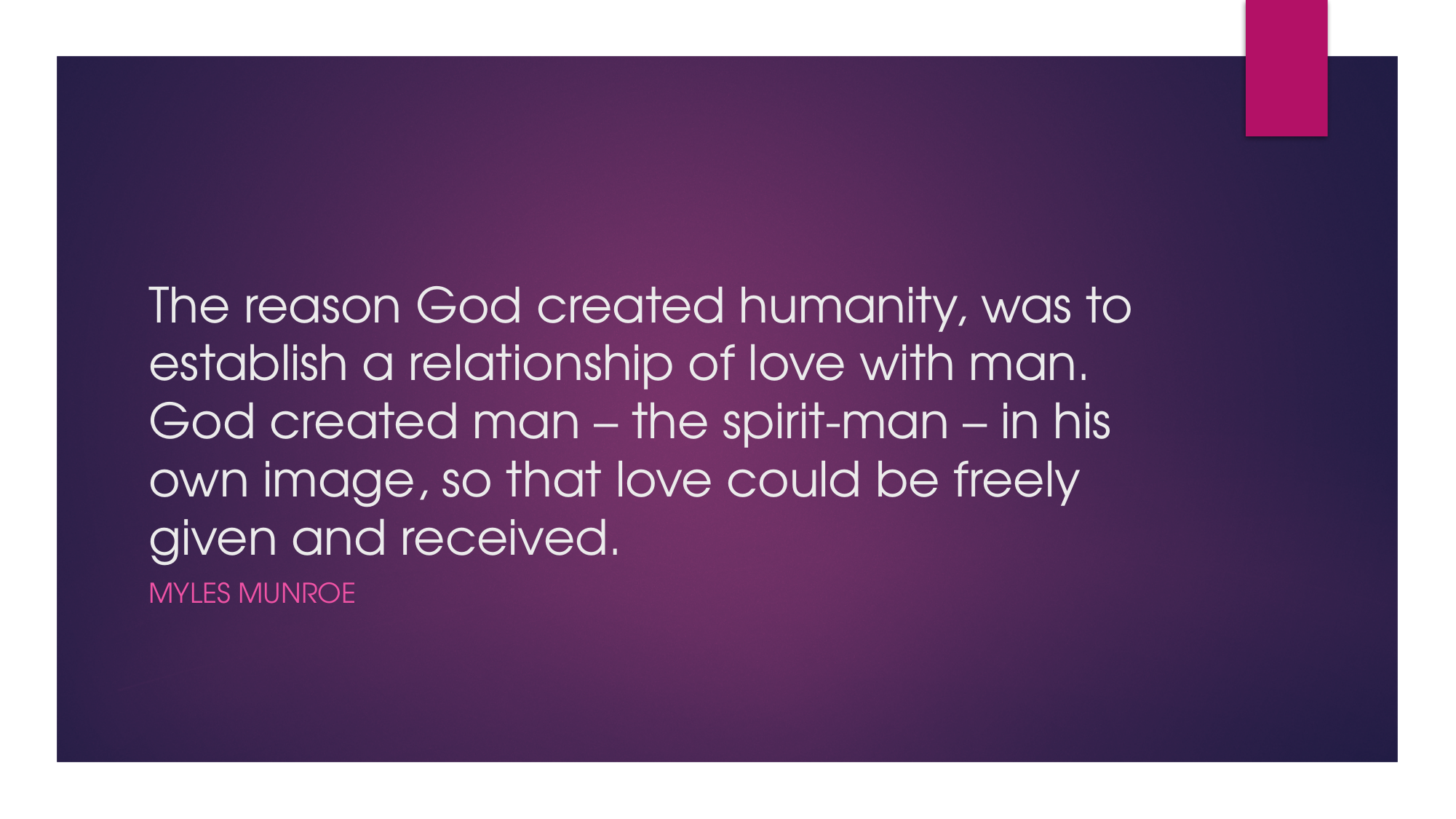

# The reason God created humanity, was to establish a relationship of love with man.  God created man – the spirit-man – in his own image, so that love could be freely given and received.
Myles Munroe